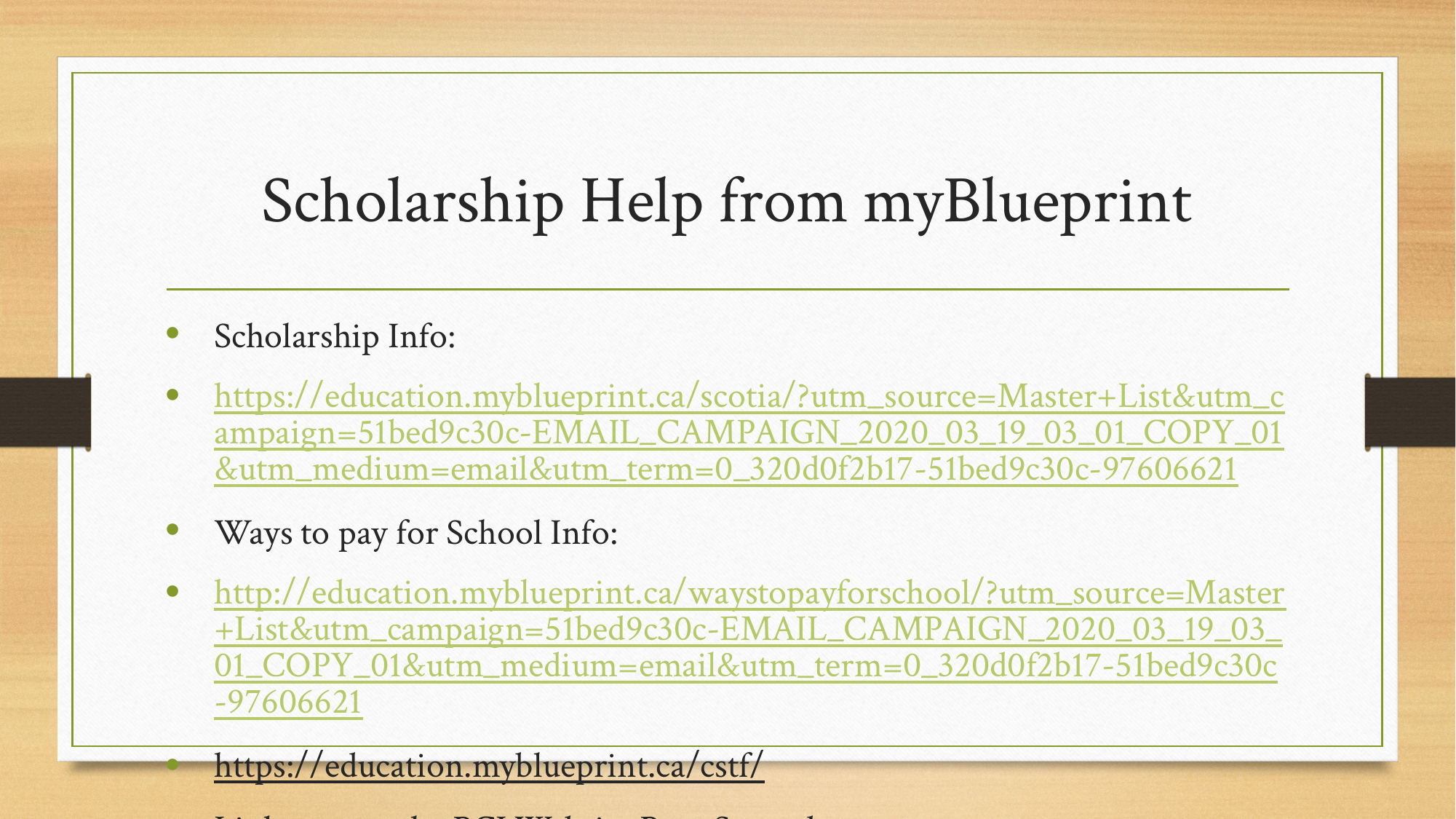

# Scholarship Help from myBlueprint
Scholarship Info:
https://education.myblueprint.ca/scotia/?utm_source=Master+List&utm_campaign=51bed9c30c-EMAIL_CAMPAIGN_2020_03_19_03_01_COPY_01&utm_medium=email&utm_term=0_320d0f2b17-51bed9c30c-97606621
Ways to pay for School Info:
http://education.myblueprint.ca/waystopayforschool/?utm_source=Master+List&utm_campaign=51bed9c30c-EMAIL_CAMPAIGN_2020_03_19_03_01_COPY_01&utm_medium=email&utm_term=0_320d0f2b17-51bed9c30c-97606621
https://education.myblueprint.ca/cstf/
Links are on the PCI Website Post-Secondary page